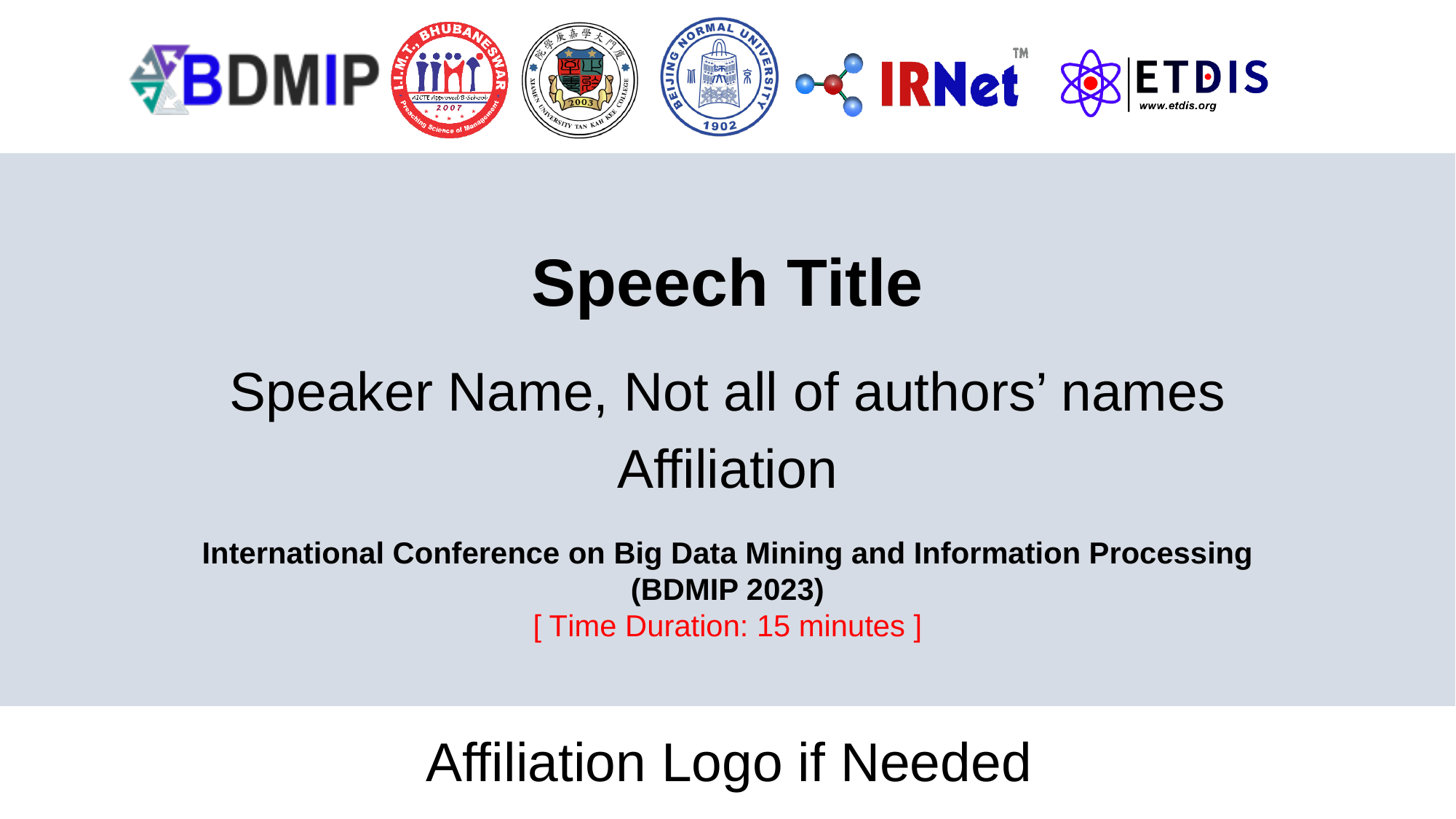

Speech Title
Speaker Name, Not all of authors’ names
Affiliation
 International Conference on Big Data Mining and Information Processing
(BDMIP 2023)
[ Time Duration: 15 minutes ]
Affiliation Logo if Needed